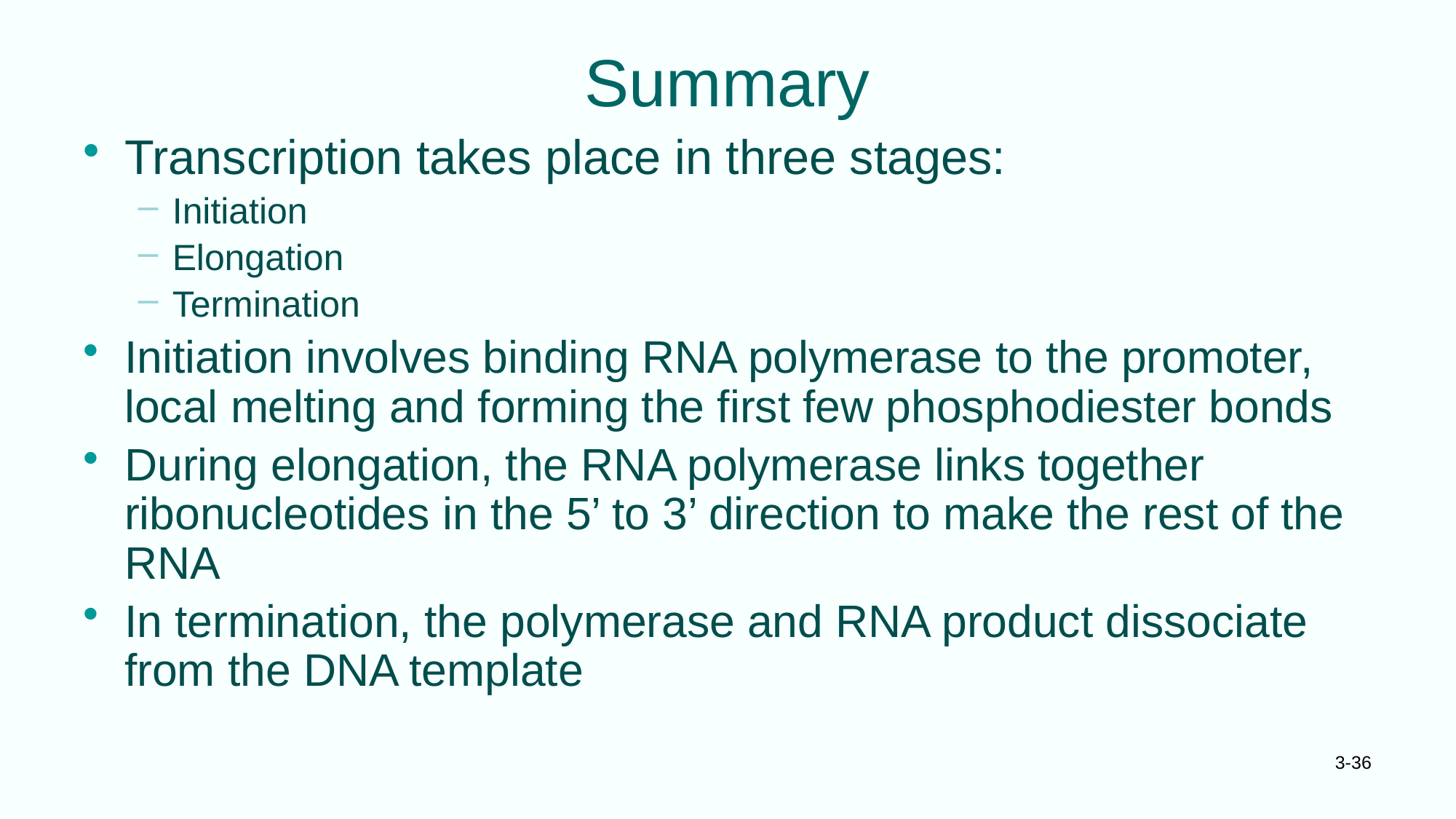

# Summary
Transcription takes place in three stages:
Initiation
Elongation
Termination
Initiation involves binding RNA polymerase to the promoter, local melting and forming the first few phosphodiester bonds
During elongation, the RNA polymerase links together ribonucleotides in the 5’ to 3’ direction to make the rest of the RNA
In termination, the polymerase and RNA product dissociate from the DNA template
3-36